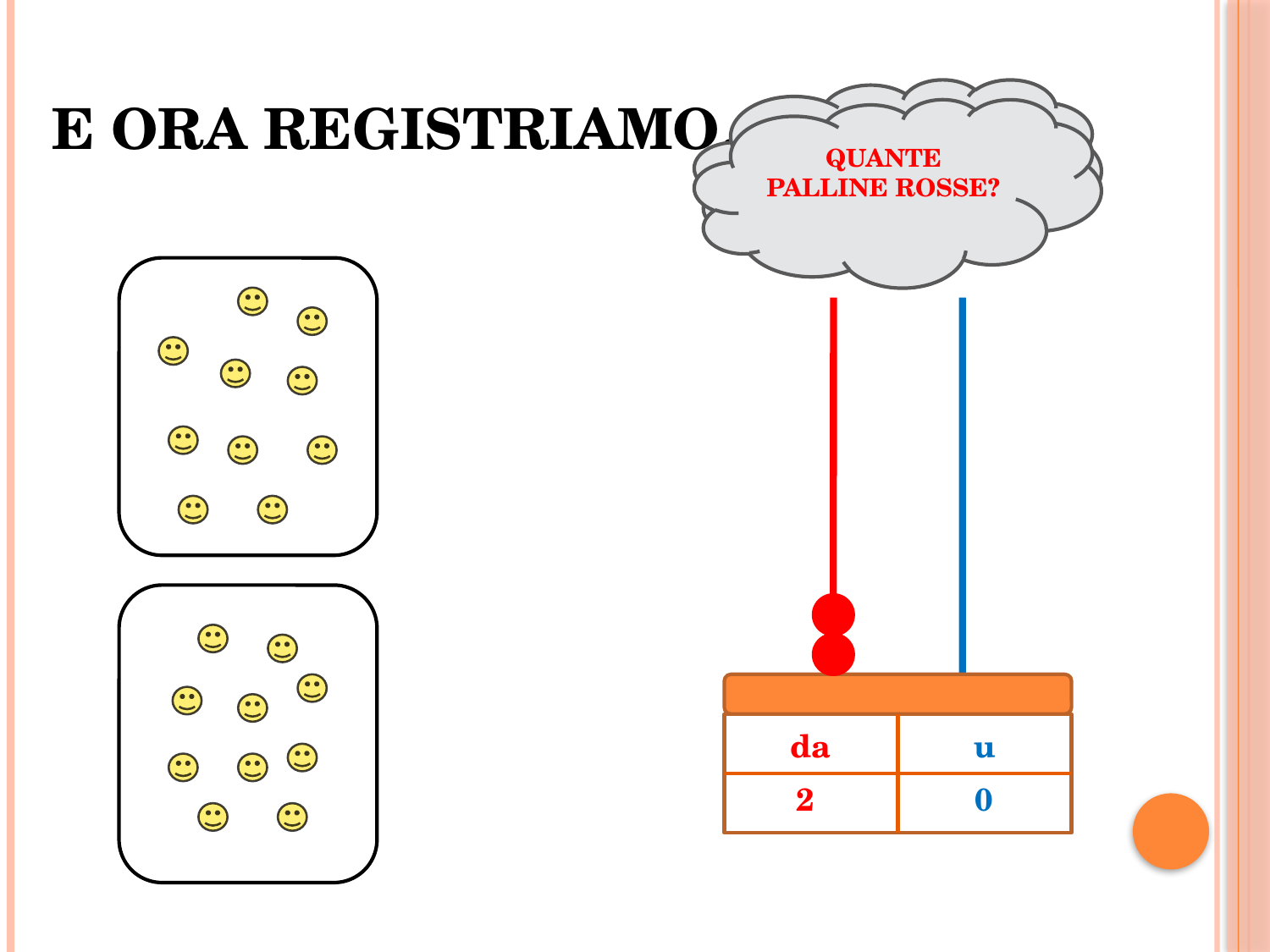

# E ora registriamo…
QUANTE PALLINE BLU?

QUANTE PALLINE ROSSE?

| da | u |
| --- | --- |
|  |  |

2
0